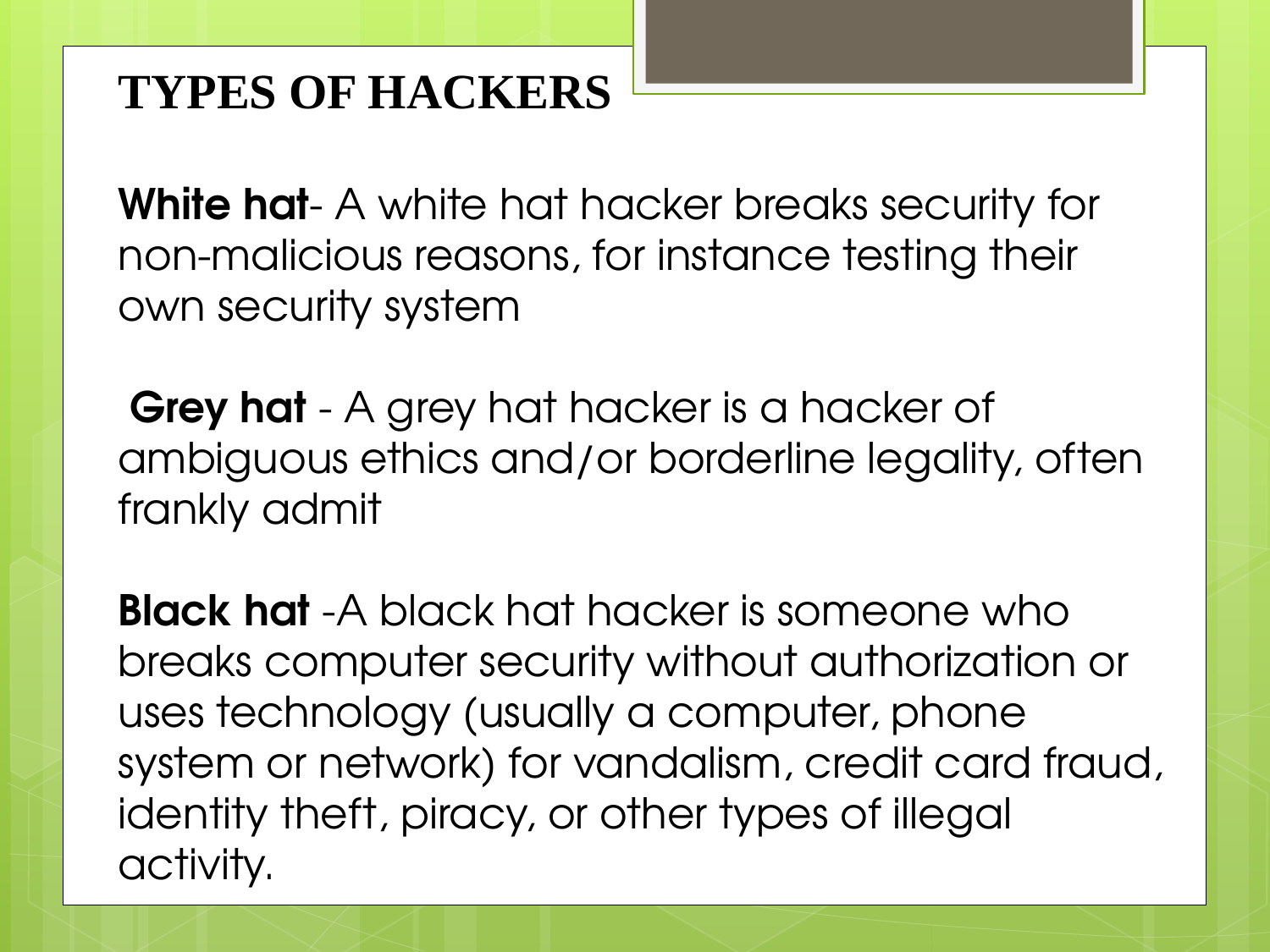

TYPES OF HACKERS

White hat- A white hat hacker breaks security for non-malicious reasons, for instance testing their own security system

 Grey hat - A grey hat hacker is a hacker of ambiguous ethics and/or borderline legality, often frankly admit

Black hat -A black hat hacker is someone who breaks computer security without authorization or uses technology (usually a computer, phone system or network) for vandalism, credit card fraud, identity theft, piracy, or other types of illegal activity.